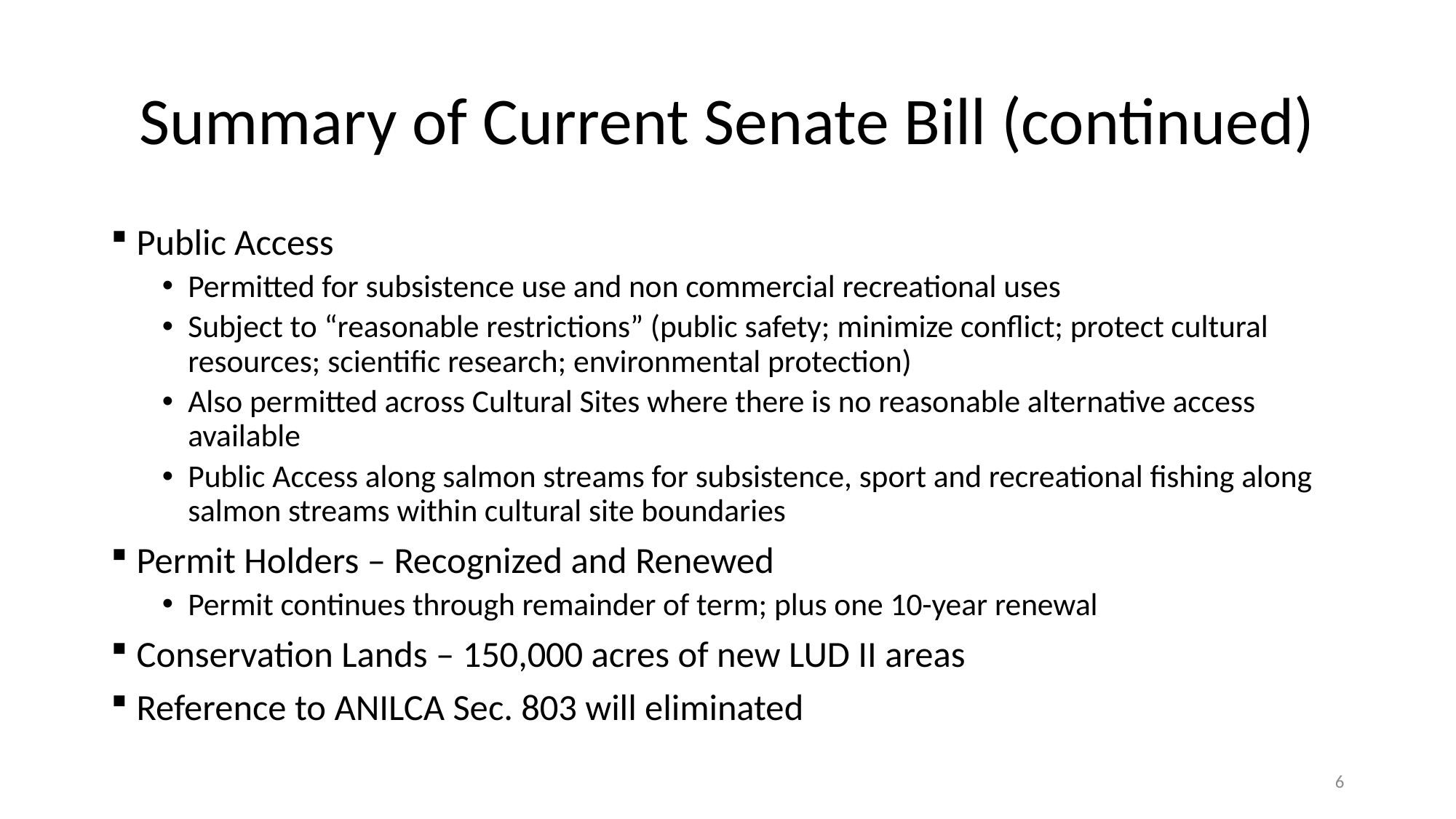

# Summary of Current Senate Bill (continued)
Public Access
Permitted for subsistence use and non commercial recreational uses
Subject to “reasonable restrictions” (public safety; minimize conflict; protect cultural resources; scientific research; environmental protection)
Also permitted across Cultural Sites where there is no reasonable alternative access available
Public Access along salmon streams for subsistence, sport and recreational fishing along salmon streams within cultural site boundaries
Permit Holders – Recognized and Renewed
Permit continues through remainder of term; plus one 10-year renewal
Conservation Lands – 150,000 acres of new LUD II areas
Reference to ANILCA Sec. 803 will eliminated
6